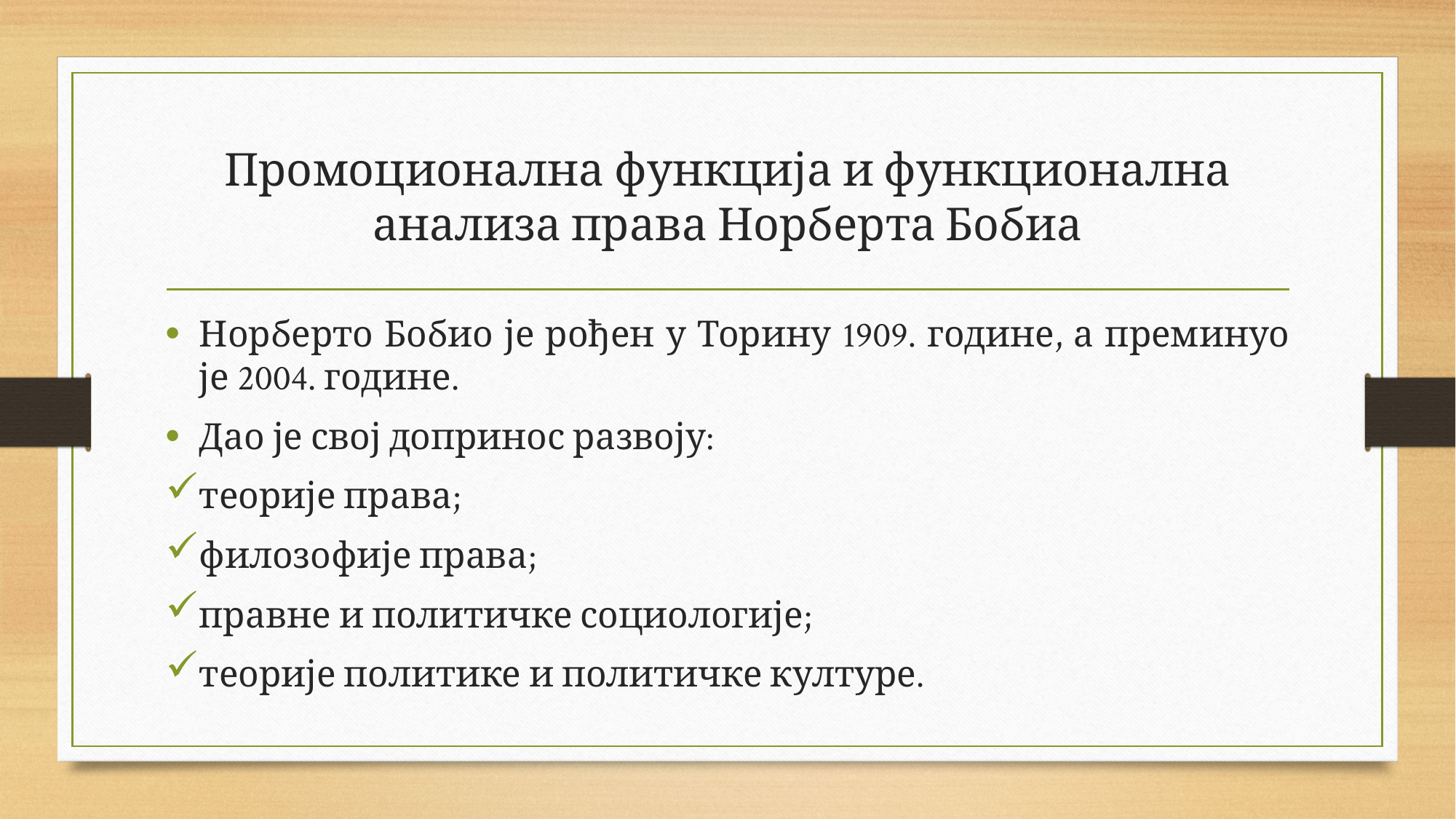

# Промоционална функција и функционална анализа права Норберта Бобиа
Норберто Бобио је рођен у Торину 1909. године, а преминуо је 2004. године.
Дао је свој допринос развоју:
теорије права;
филозофије права;
правне и политичке социологије;
теорије политике и политичке културе.